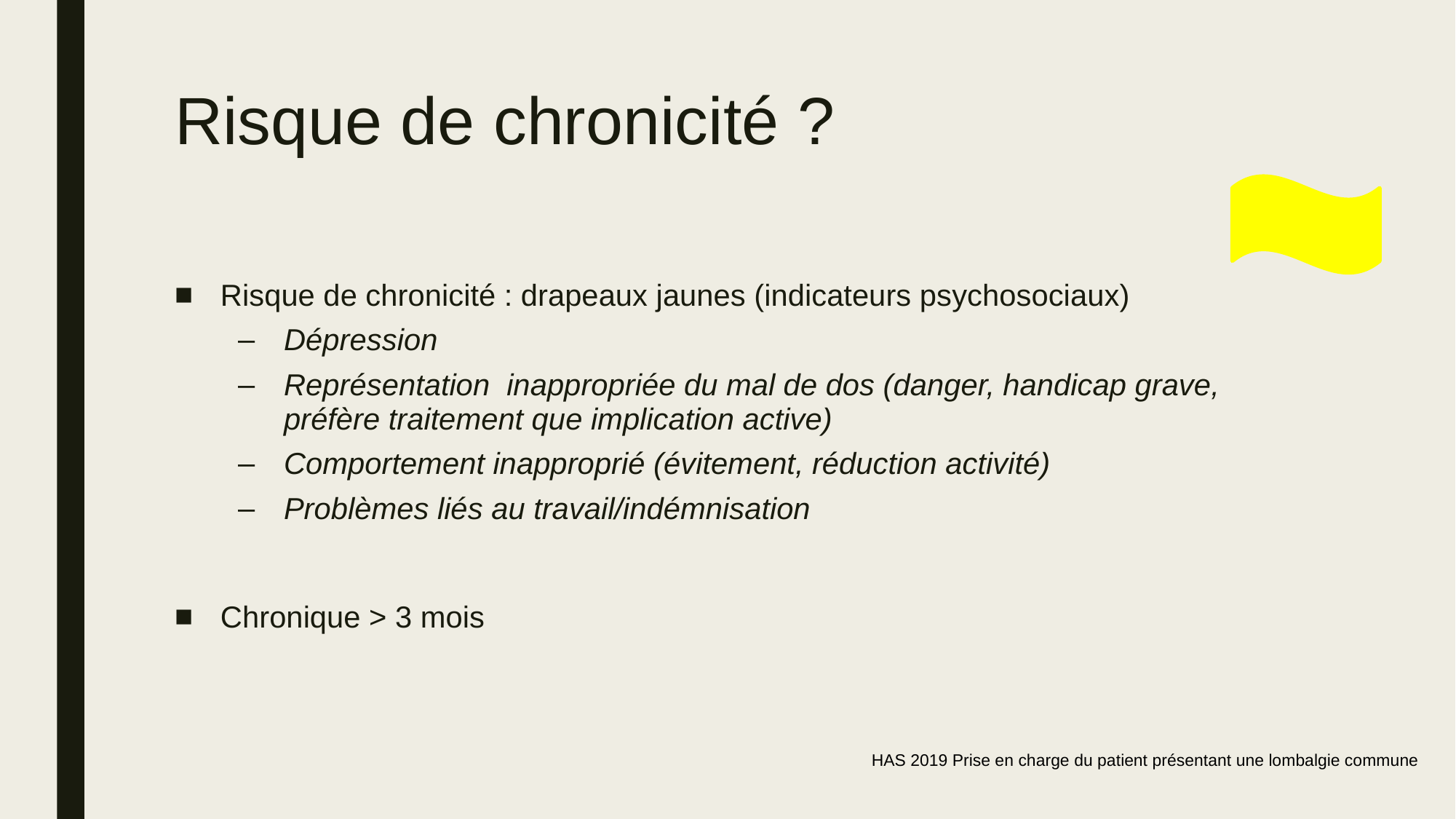

# Risque de chronicité ?

Risque de chronicité : drapeaux jaunes (indicateurs psychosociaux)
Dépression
Représentation  inappropriée du mal de dos (danger, handicap grave, préfère traitement que implication active)
Comportement inapproprié (évitement, réduction activité)
Problèmes liés au travail/indémnisation

Chronique > 3 mois
HAS 2019 Prise en charge du patient présentant une lombalgie commune